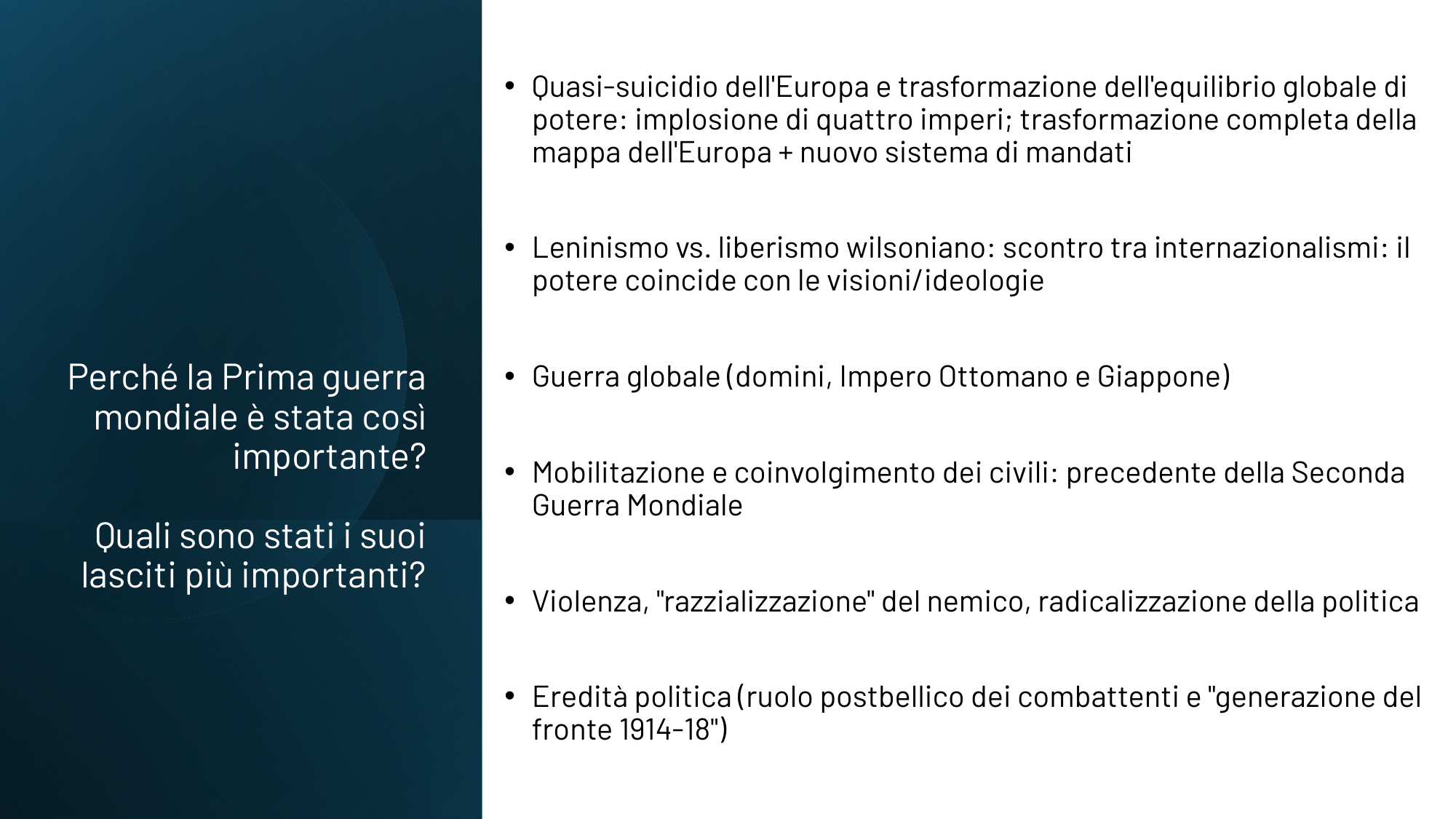

Quasi-suicidio dell'Europa e trasformazione dell'equilibrio globale di potere: implosione di quattro imperi; trasformazione completa della mappa dell'Europa + nuovo sistema di mandati

Leninismo vs. liberismo wilsoniano: scontro tra internazionalismi: il potere coincide con le visioni/ideologie

Guerra globale (domini, Impero Ottomano e Giappone)

Mobilitazione e coinvolgimento dei civili: precedente della Seconda Guerra Mondiale

Violenza, "razzializzazione" del nemico, radicalizzazione della politica

Eredità politica (ruolo postbellico dei combattenti e "generazione del fronte 1914-18")

# Perché la Prima guerra mondiale è stata così importante? Quali sono stati i suoi lasciti più importanti?